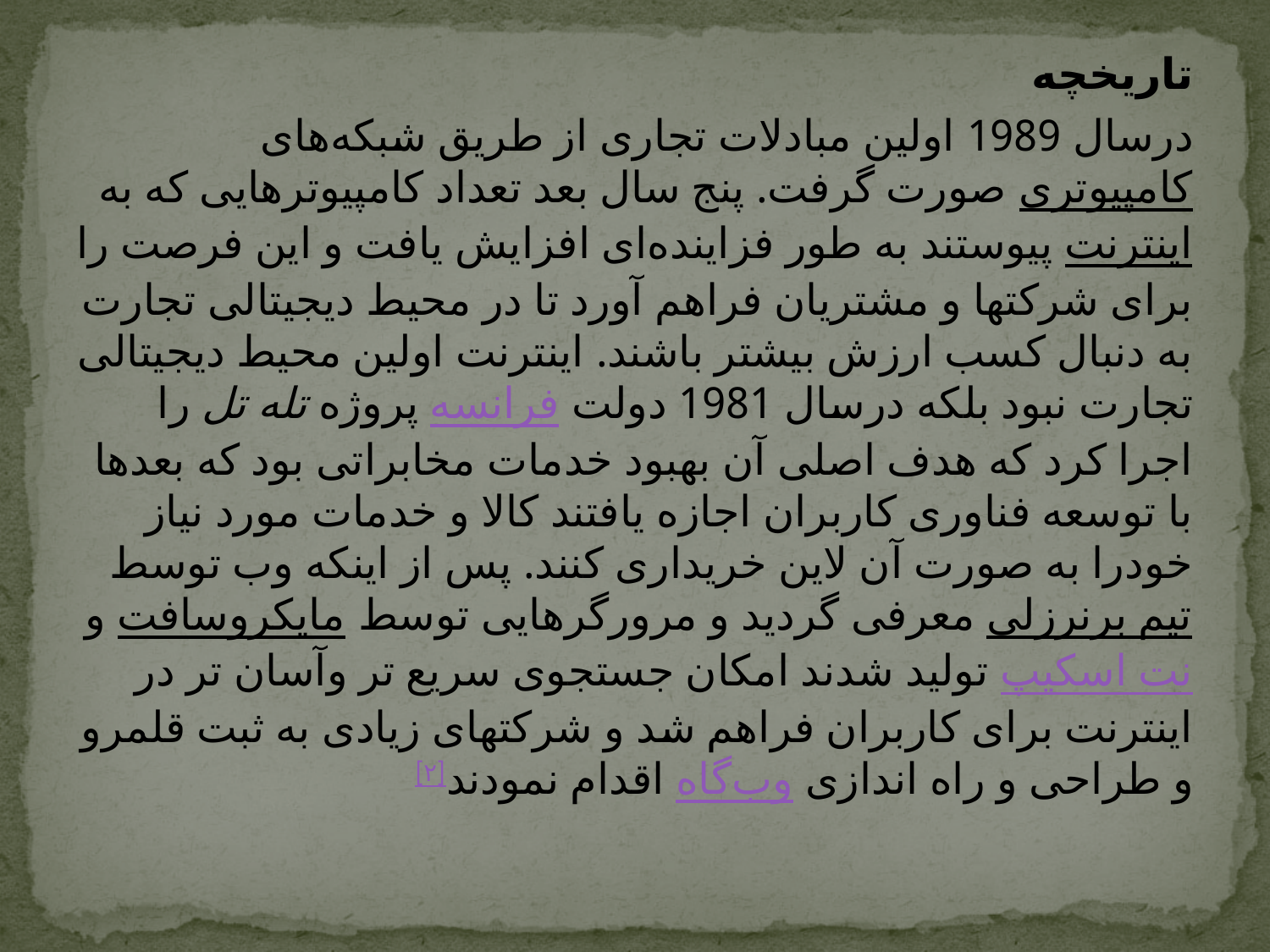

تاریخچه
درسال 1989 اولین مبادلات تجاری از طریق شبکه‌های کامپیوتری صورت گرفت. پنج سال بعد تعداد کامپیوترهایی که به اینترنت پیوستند به طور فزاینده‌ای افزایش یافت و این فرصت را برای شرکتها و مشتریان فراهم آورد تا در محیط دیجیتالی تجارت به دنبال کسب ارزش بیشتر باشند. اینترنت اولین محیط دیجیتالی تجارت نبود بلکه درسال 1981 دولت فرانسه پروژه تله تل را اجرا کرد که هدف اصلی آن بهبود خدمات مخابراتی بود که بعدها با توسعه فناوری کاربران اجازه یافتند کالا و خدمات مورد نیاز خودرا به صورت آن لاین خریداری کنند. پس از اینکه وب توسط تیم برنرزلی معرفی گردید و مرورگرهایی توسط مایکروسافت و نت اسکیپ تولید شدند امکان جستجوی سریع تر وآسان تر در اینترنت برای کاربران فراهم شد و شرکتهای زیادی به ثبت قلمرو و طراحی و راه اندازی وب‌گاه اقدام نمودند[۲]